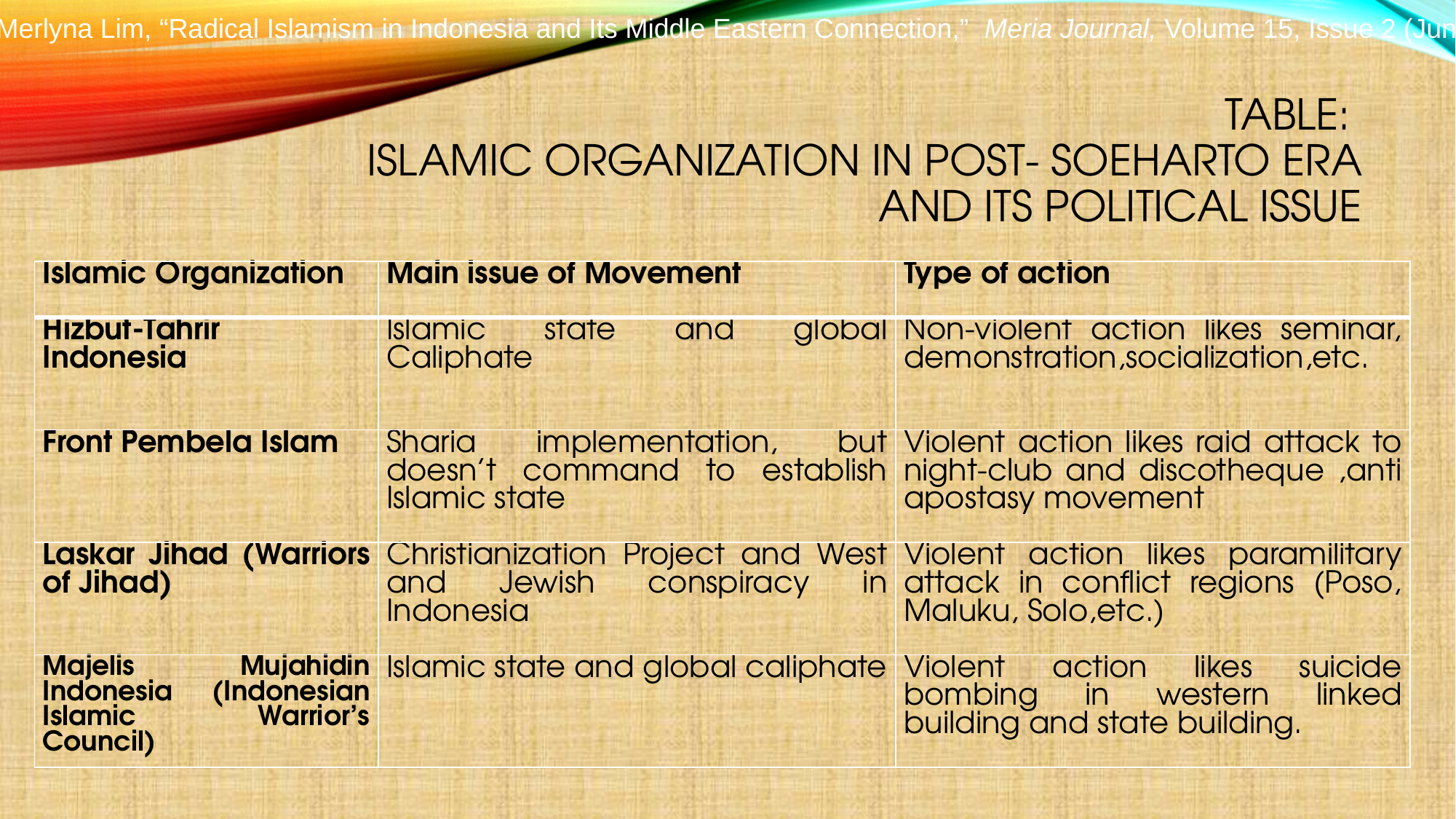

Source from: Merlyna Lim, “Radical Islamism in Indonesia and Its Middle Eastern Connection,”  Meria Journal, Volume 15, Issue 2 (June 2011), p. 34
# Table: Islamic Organization in Post- Soeharto Era and Its Political Issue
| Islamic Organization | Main issue of Movement | Type of action |
| --- | --- | --- |
| Hizbut-Tahrir Indonesia | Islamic state and global Caliphate | Non-violent action likes seminar, demonstration,socialization,etc. |
| Front Pembela Islam | Sharia implementation, but doesn’t command to establish Islamic state | Violent action likes raid attack to night-club and discotheque ,anti apostasy movement |
| Laskar Jihad (Warriors of Jihad) | Christianization Project and West and Jewish conspiracy in Indonesia | Violent action likes paramilitary attack in conflict regions (Poso, Maluku, Solo,etc.) |
| Majelis Mujahidin Indonesia (Indonesian Islamic Warrior’s Council) | Islamic state and global caliphate | Violent action likes suicide bombing in western linked building and state building. |